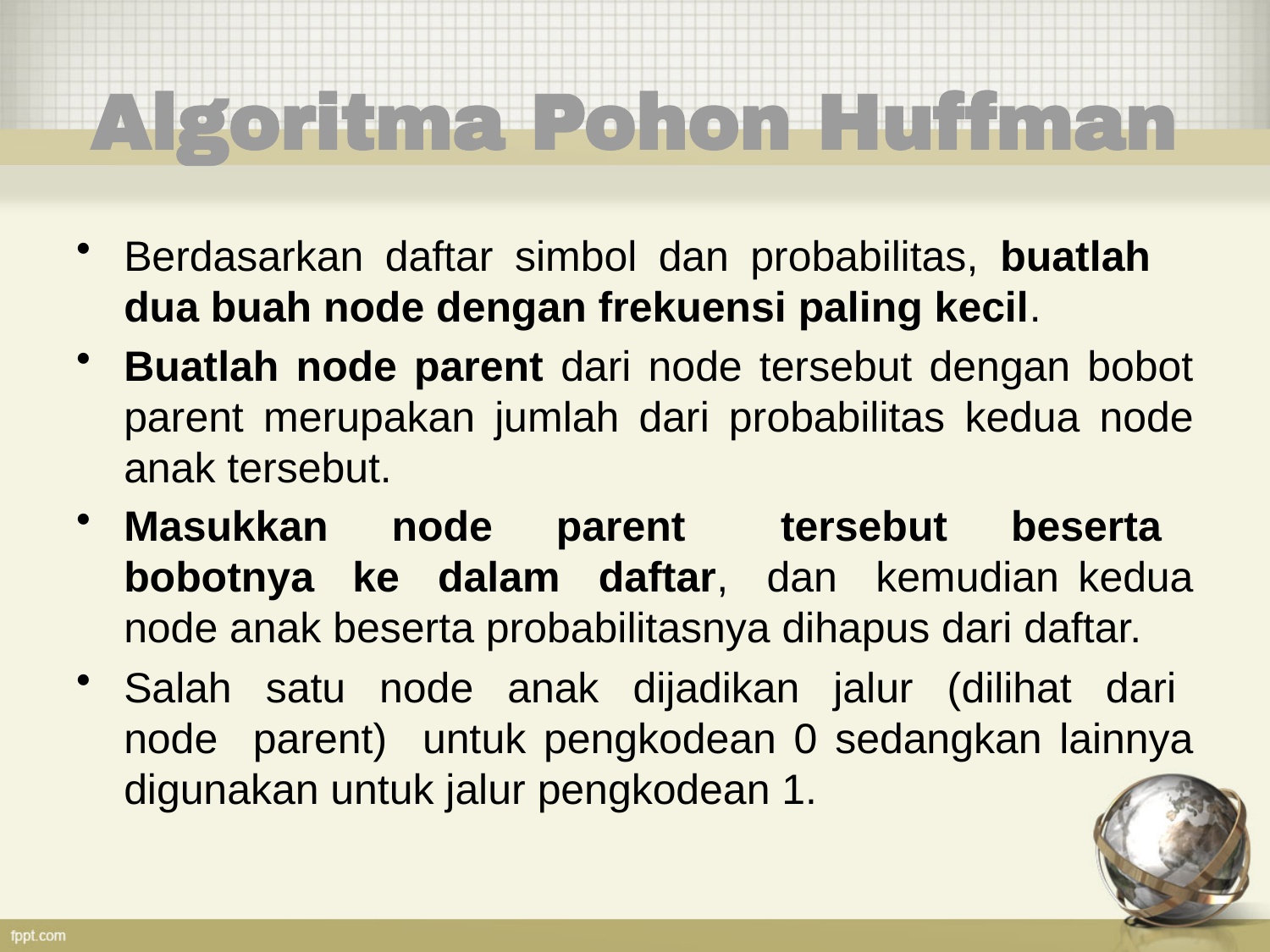

# Algoritma Pohon Huffman
Berdasarkan daftar simbol dan probabilitas, buatlah   dua buah node dengan frekuensi paling kecil.
Buatlah node parent dari node tersebut dengan bobot parent merupakan jumlah dari probabilitas kedua node anak tersebut.
Masukkan  node  parent   tersebut  beserta  bobotnya  ke  dalam  daftar,  dan  kemudian kedua node anak beserta probabilitasnya dihapus dari daftar.
Salah  satu  node  anak  dijadikan  jalur  (dilihat  dari  node  parent)  untuk pengkodean 0 sedangkan lainnya digunakan untuk jalur pengkodean 1.